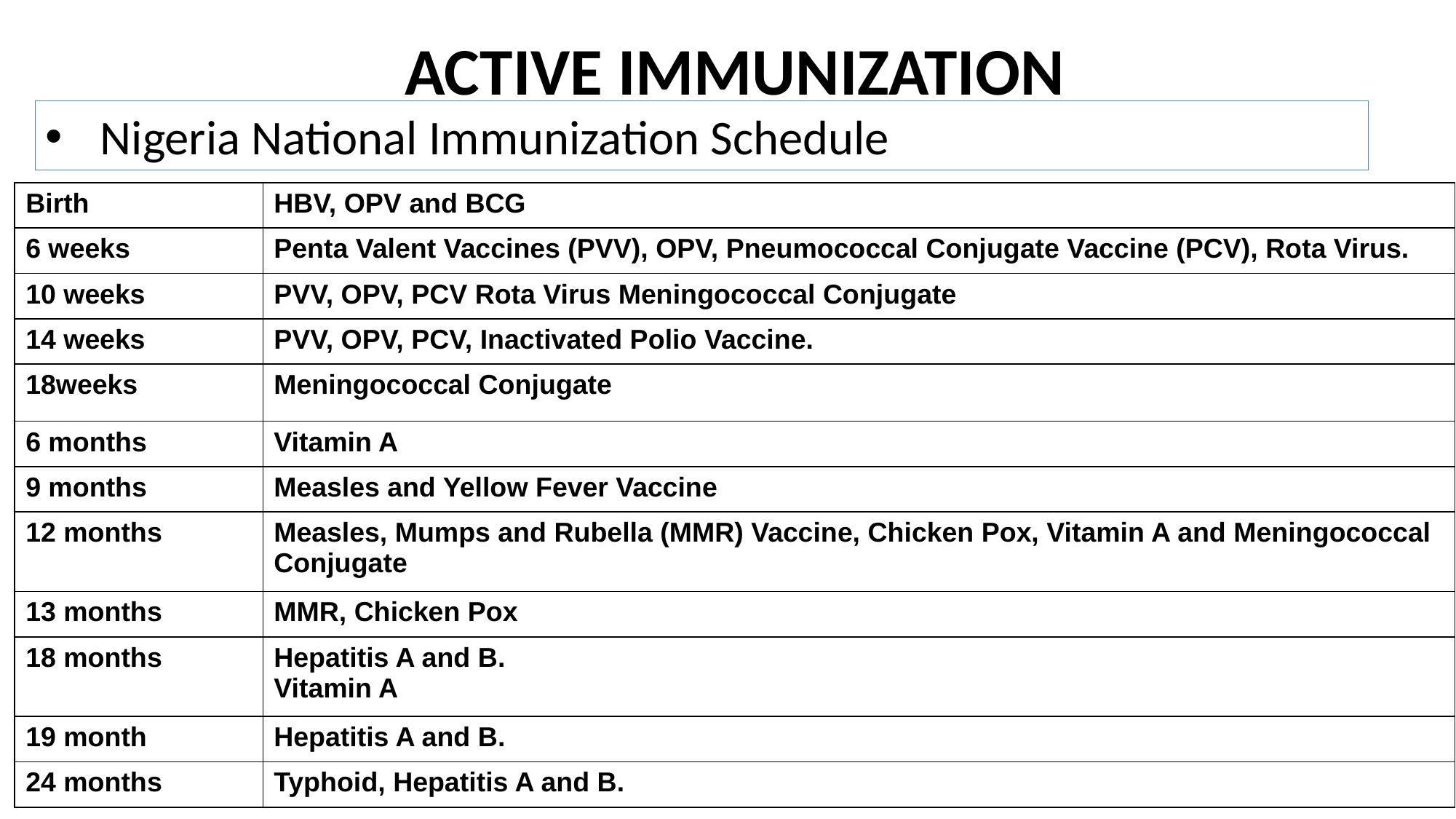

# ACTIVE IMMUNIZATION
Nigeria National Immunization Schedule
| Birth | HBV, OPV and BCG |
| --- | --- |
| 6 weeks | Penta Valent Vaccines (PVV), OPV, Pneumococcal Conjugate Vaccine (PCV), Rota Virus. |
| 10 weeks | PVV, OPV, PCV Rota Virus Meningococcal Conjugate |
| 14 weeks | PVV, OPV, PCV, Inactivated Polio Vaccine. |
| 18weeks | Meningococcal Conjugate |
| 6 months | Vitamin A |
| 9 months | Measles and Yellow Fever Vaccine |
| 12 months | Measles, Mumps and Rubella (MMR) Vaccine, Chicken Pox, Vitamin A and Meningococcal Conjugate |
| 13 months | MMR, Chicken Pox |
| 18 months | Hepatitis A and B. Vitamin A |
| 19 month | Hepatitis A and B. |
| 24 months | Typhoid, Hepatitis A and B. |